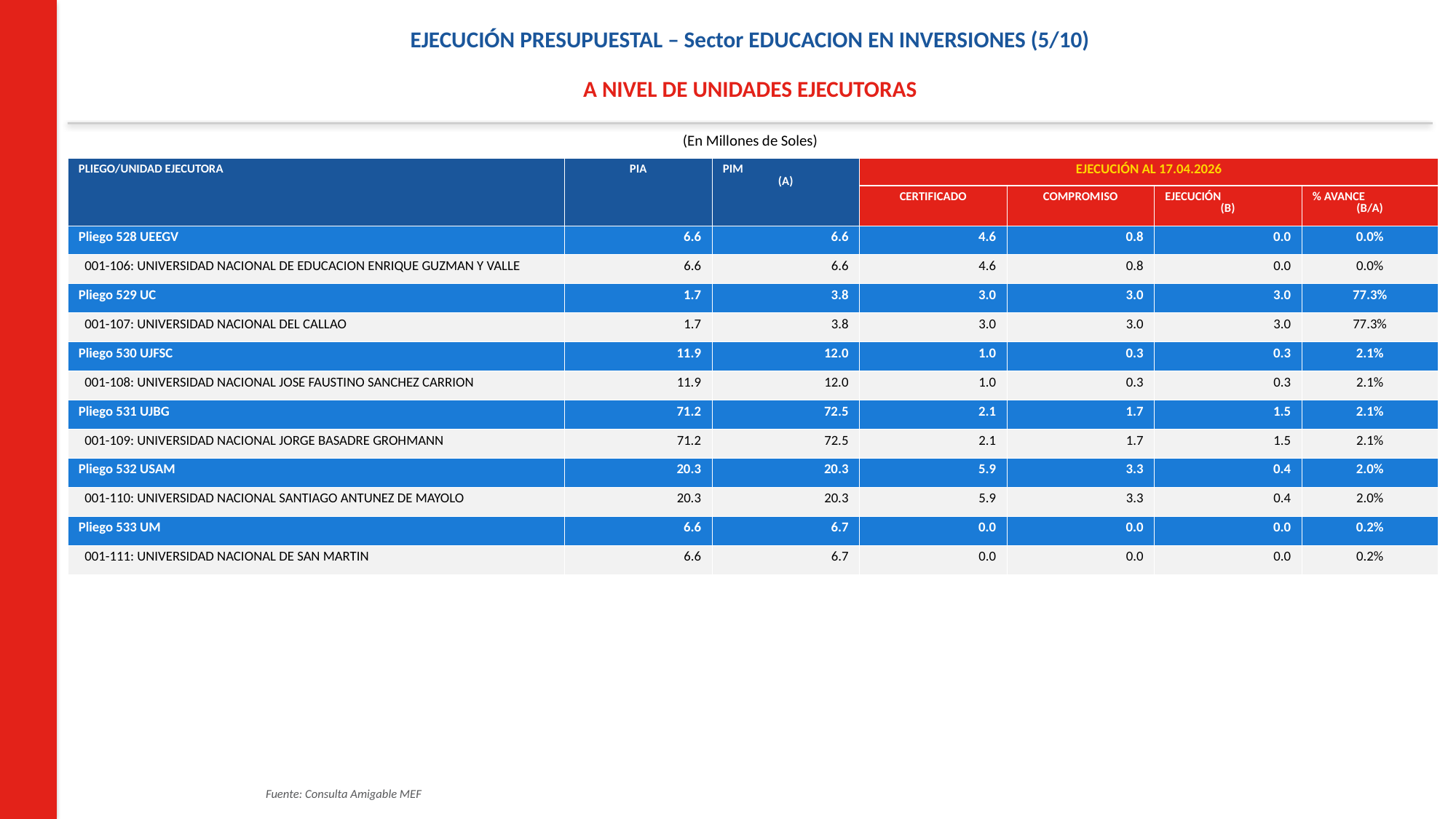

EJECUCIÓN PRESUPUESTAL – Sector EDUCACION EN INVERSIONES (5/10)
A NIVEL DE UNIDADES EJECUTORAS

(En Millones de Soles)
| PLIEGO/UNIDAD EJECUTORA | PIA | PIM (A) | EJECUCIÓN AL 17.04.2026 |  |  |  |
| --- | --- | --- | --- | --- | --- | --- |
|  |  |  | CERTIFICADO | COMPROMISO | EJECUCIÓN (B) | % AVANCE (B/A) |
| Pliego 528 UEEGV | 6.6 | 6.6 | 4.6 | 0.8 | 0.0 | 0.0% |
| 001-106: UNIVERSIDAD NACIONAL DE EDUCACION ENRIQUE GUZMAN Y VALLE | 6.6 | 6.6 | 4.6 | 0.8 | 0.0 | 0.0% |
| Pliego 529 UC | 1.7 | 3.8 | 3.0 | 3.0 | 3.0 | 77.3% |
| 001-107: UNIVERSIDAD NACIONAL DEL CALLAO | 1.7 | 3.8 | 3.0 | 3.0 | 3.0 | 77.3% |
| Pliego 530 UJFSC | 11.9 | 12.0 | 1.0 | 0.3 | 0.3 | 2.1% |
| 001-108: UNIVERSIDAD NACIONAL JOSE FAUSTINO SANCHEZ CARRION | 11.9 | 12.0 | 1.0 | 0.3 | 0.3 | 2.1% |
| Pliego 531 UJBG | 71.2 | 72.5 | 2.1 | 1.7 | 1.5 | 2.1% |
| 001-109: UNIVERSIDAD NACIONAL JORGE BASADRE GROHMANN | 71.2 | 72.5 | 2.1 | 1.7 | 1.5 | 2.1% |
| Pliego 532 USAM | 20.3 | 20.3 | 5.9 | 3.3 | 0.4 | 2.0% |
| 001-110: UNIVERSIDAD NACIONAL SANTIAGO ANTUNEZ DE MAYOLO | 20.3 | 20.3 | 5.9 | 3.3 | 0.4 | 2.0% |
| Pliego 533 UM | 6.6 | 6.7 | 0.0 | 0.0 | 0.0 | 0.2% |
| 001-111: UNIVERSIDAD NACIONAL DE SAN MARTIN | 6.6 | 6.7 | 0.0 | 0.0 | 0.0 | 0.2% |
Fuente: Consulta Amigable MEF